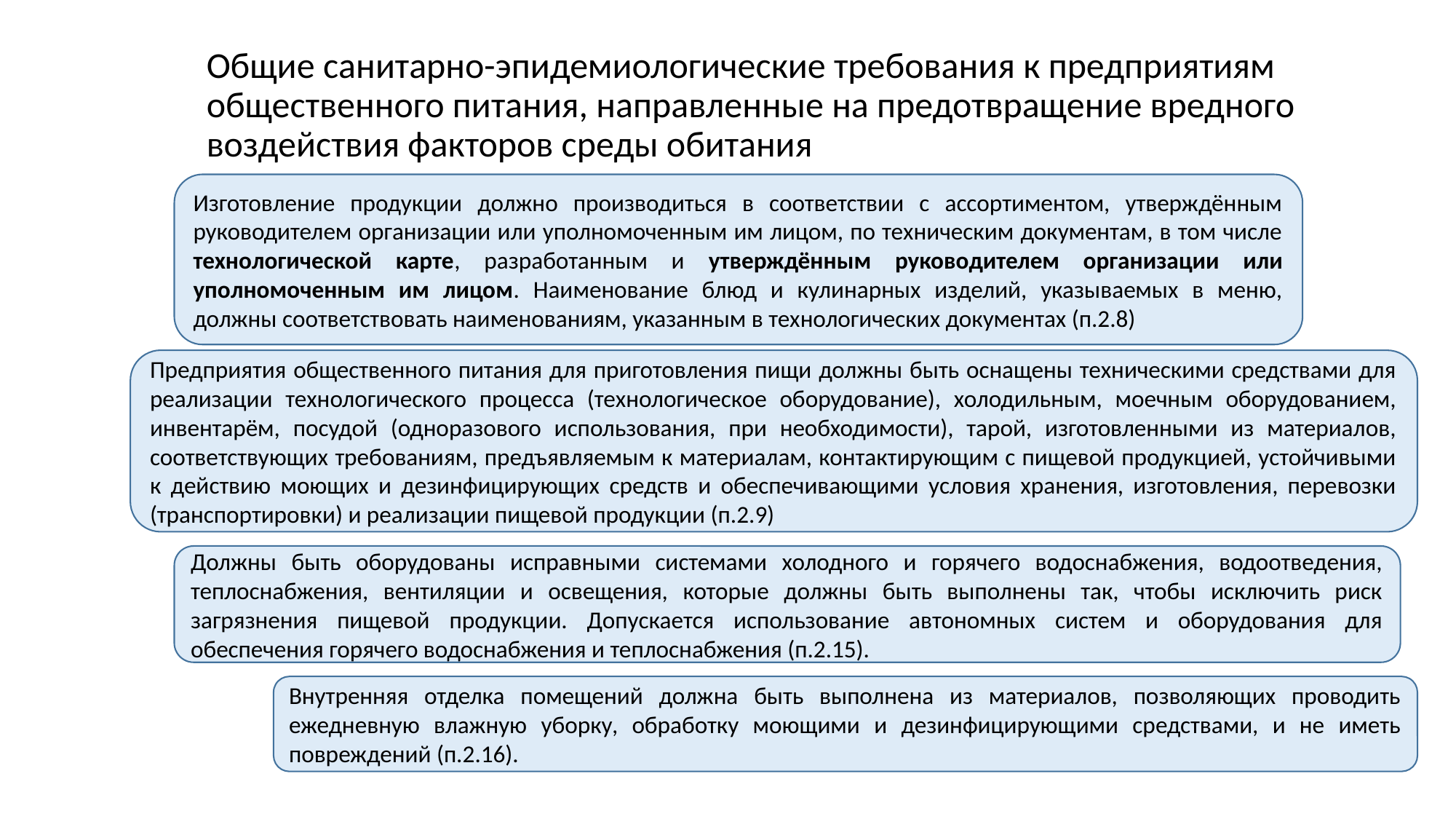

# Общие санитарно-эпидемиологические требования к предприятиям общественного питания, направленные на предотвращение вредного воздействия факторов среды обитания
Изготовление продукции должно производиться в соответствии с ассортиментом, утверждённым руководителем организации или уполномоченным им лицом, по техническим документам, в том числе технологической карте, разработанным и утверждённым руководителем организации или уполномоченным им лицом. Наименование блюд и кулинарных изделий, указываемых в меню, должны соответствовать наименованиям, указанным в технологических документах (п.2.8)
Предприятия общественного питания для приготовления пищи должны быть оснащены техническими средствами для реализации технологического процесса (технологическое оборудование), холодильным, моечным оборудованием, инвентарём, посудой (одноразового использования, при необходимости), тарой, изготовленными из материалов, соответствующих требованиям, предъявляемым к материалам, контактирующим с пищевой продукцией, устойчивыми к действию моющих и дезинфицирующих средств и обеспечивающими условия хранения, изготовления, перевозки (транспортировки) и реализации пищевой продукции (п.2.9)
Должны быть оборудованы исправными системами холодного и горячего водоснабжения, водоотведения, теплоснабжения, вентиляции и освещения, которые должны быть выполнены так, чтобы исключить риск загрязнения пищевой продукции. Допускается использование автономных систем и оборудования для обеспечения горячего водоснабжения и теплоснабжения (п.2.15).
Внутренняя отделка помещений должна быть выполнена из материалов, позволяющих проводить ежедневную влажную уборку, обработку моющими и дезинфицирующими средствами, и не иметь повреждений (п.2.16).